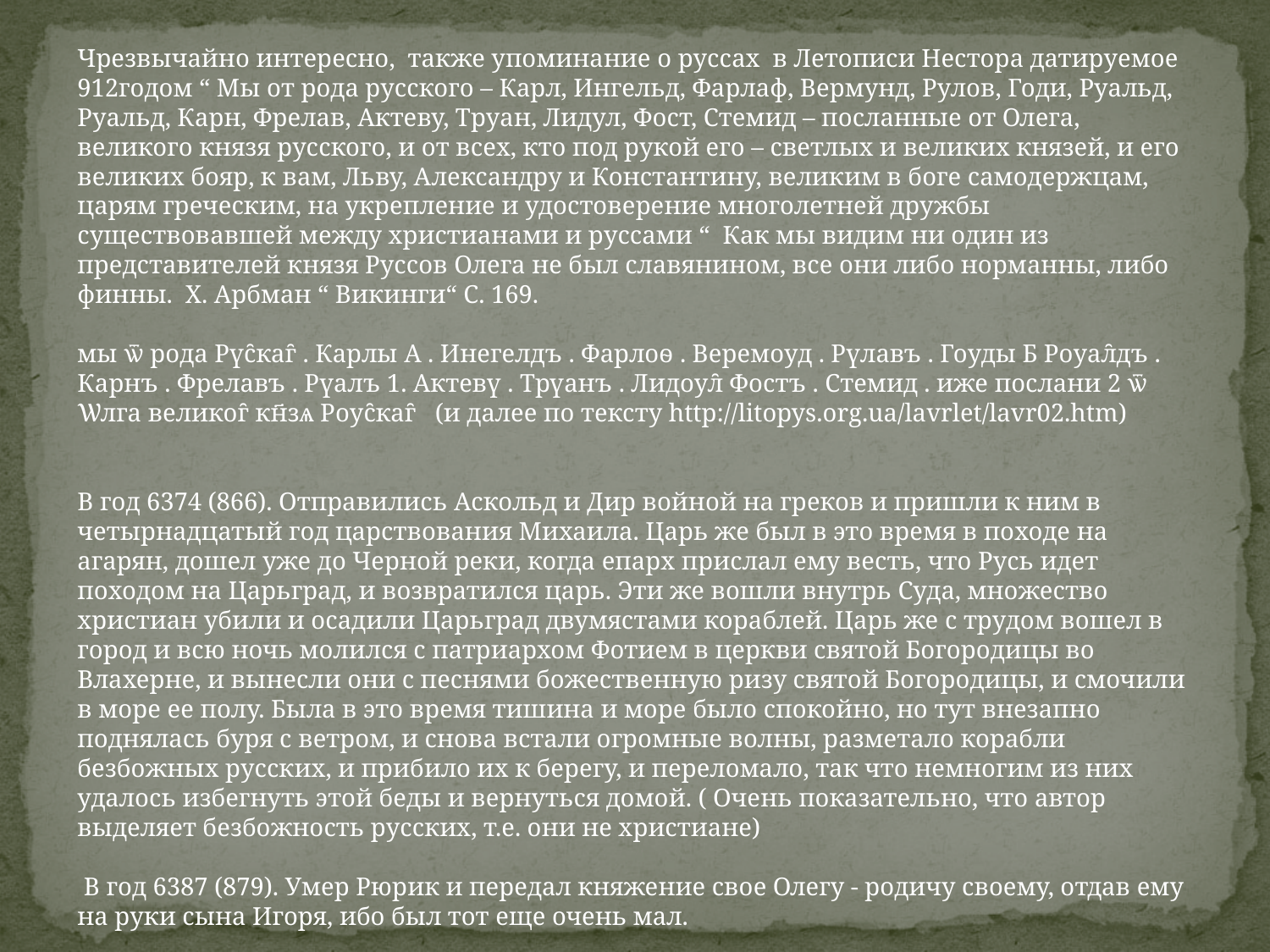

#
Чрезвычайно интересно,  также упоминание о руссах  в Летописи Нестора датируемое 912годом “ Мы от рода русского – Карл, Ингельд, Фарлаф, Вермунд, Рулов, Годи, Руальд, Руальд, Карн, Фрелав, Актеву, Труан, Лидул, Фост, Стемид – посланные от Олега, великого князя русского, и от всех, кто под рукой его – светлых и великих князей, и его великих бояр, к вам, Льву, Александру и Константину, великим в боге самодержцам, царям греческим, на укрепление и удостоверение многолетней дружбы существовавшей между христианами и руссами “  Как мы видим ни один из представителей князя Руссов Олега не был славянином, все они либо норманны, либо финны.  Х. Арбман “ Викинги“ С. 169.

мы ѿ рода Рүс̑каг̑ . Карлы А . Инегелдъ . Фарлоѳ . Веремоуд . Рүлавъ . Гоуды Б Роуал̑дъ . Карнъ . Фрелавъ . Рүалъ 1. Актевү . Трүанъ . Лидоул̑ Фостъ . Стемид . иже послани 2 ѿ Ѡлга великог̑ кн҃зѧ Роус̑каг̑   (и далее по тексту http://litopys.org.ua/lavrlet/lavr02.htm)

В год 6374 (866). Отправились Аскольд и Дир войной на греков и пришли к ним в четырнадцатый год царствования Михаила. Царь же был в это время в походе на агарян, дошел уже до Черной реки, когда епарх прислал ему весть, что Русь идет походом на Царьград, и возвратился царь. Эти же вошли внутрь Суда, множество христиан убили и осадили Царьград двумястами кораблей. Царь же с трудом вошел в город и всю ночь молился с патриархом Фотием в церкви святой Богородицы во Влахерне, и вынесли они с песнями божественную ризу святой Богородицы, и смочили в море ее полу. Была в это время тишина и море было спокойно, но тут внезапно поднялась буря с ветром, и снова встали огромные волны, разметало корабли безбожных русских, и прибило их к берегу, и переломало, так что немногим из них удалось избегнуть этой беды и вернуться домой. ( Очень показательно, что автор выделяет безбожность русских, т.е. они не христиане)

 В год 6387 (879). Умер Рюрик и передал княжение свое Олегу - родичу своему, отдав ему на руки сына Игоря, ибо был тот еще очень мал.

В год 6390 (882). Выступил в поход Олег, взяв с собою много воинов: варягов, чудь, славян, мерю, весь, кривичей,